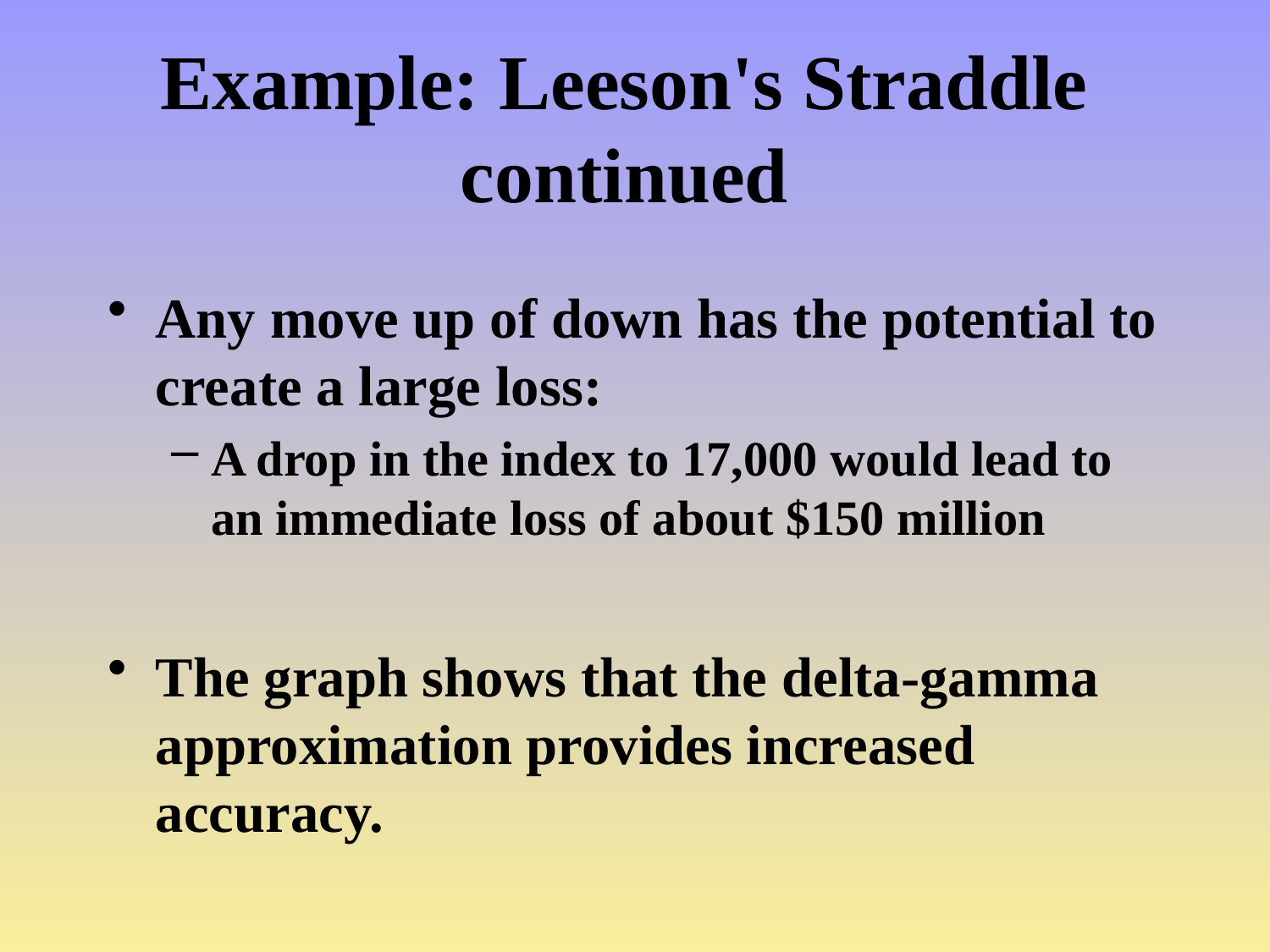

# Example: Leeson's Straddle continued
Any move up of down has the potential to create a large loss:
A drop in the index to 17,000 would lead to an immediate loss of about $150 million

The graph shows that the delta-gamma approximation provides increased accuracy.